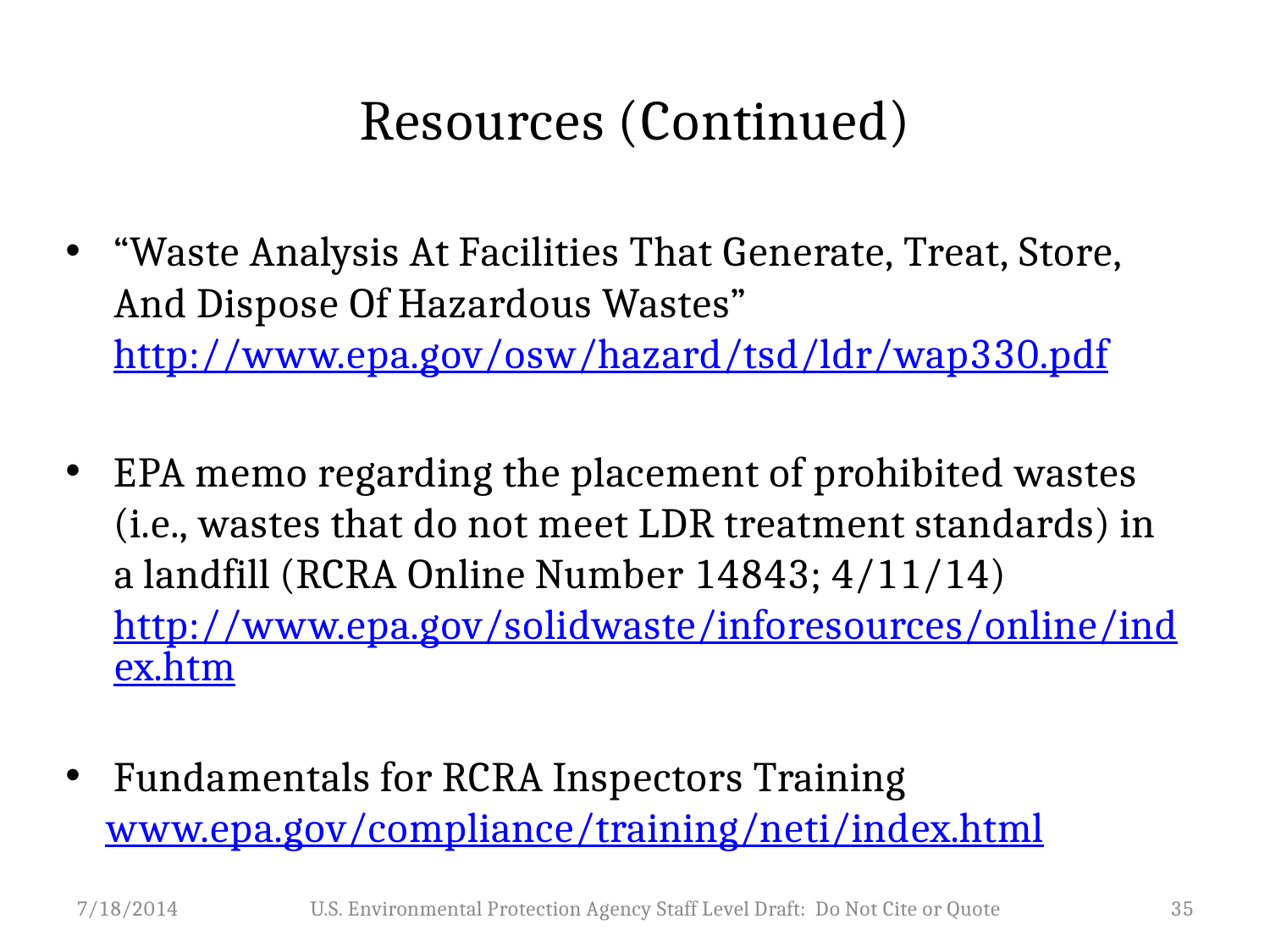

# Resources (Continued)

“Waste Analysis At Facilities That Generate, Treat, Store, And Dispose Of Hazardous Wastes” http://www.epa.gov/osw/hazard/tsd/ldr/wap330.pdf

EPA memo regarding the placement of prohibited wastes (i.e., wastes that do not meet LDR treatment standards) in a landfill (RCRA Online Number 14843; 4/11/14) http://www.epa.gov/solidwaste/inforesources/online/index.htm

Fundamentals for RCRA Inspectors Training
www.epa.gov/compliance/training/neti/index.html

7/18/2014
U.S. Environmental Protection Agency Staff Level Draft:  Do Not Cite or Quote
35